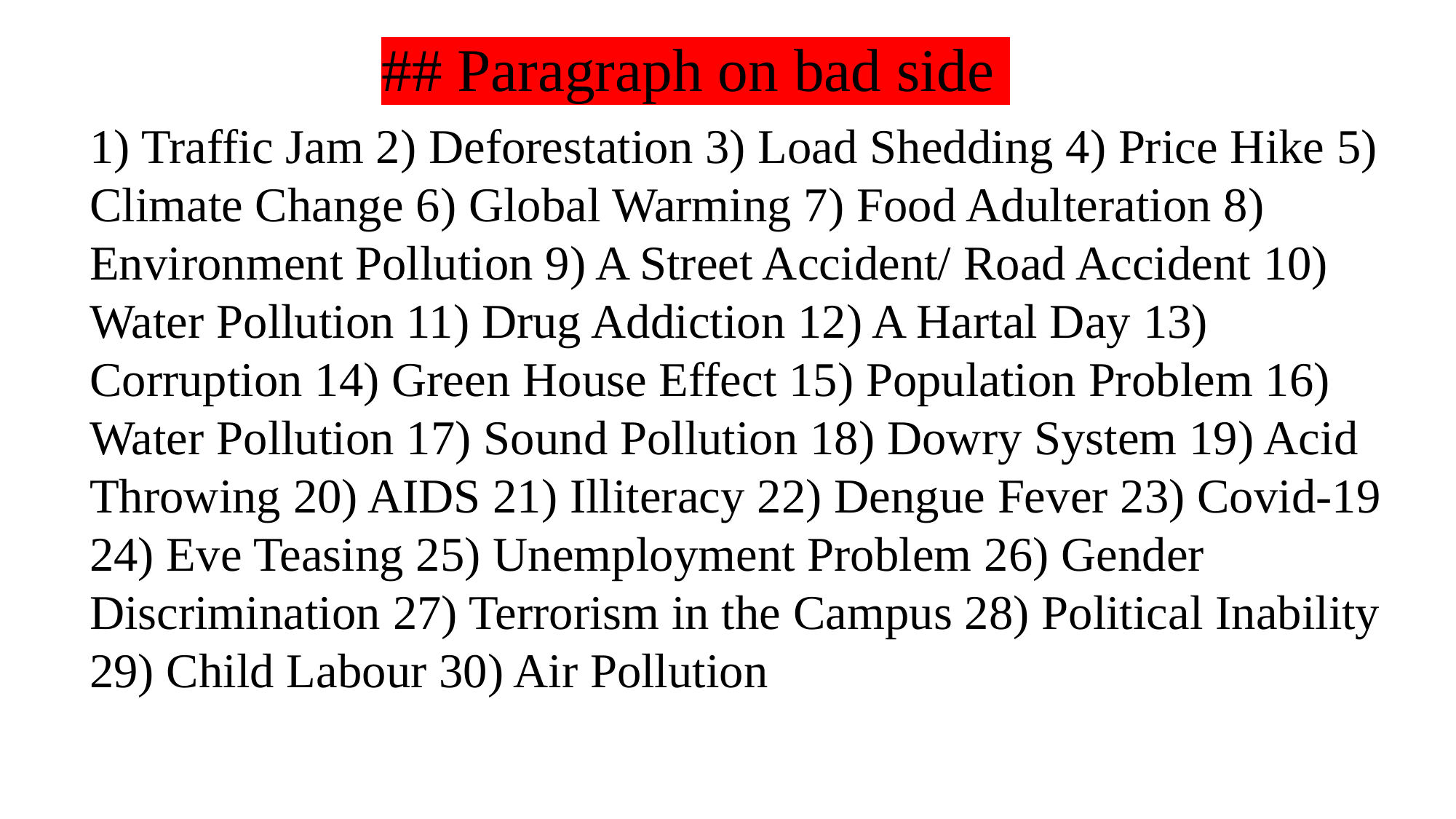

## Paragraph on bad side
1) Traffic Jam 2) Deforestation 3) Load Shedding 4) Price Hike 5) Climate Change 6) Global Warming 7) Food Adulteration 8) Environment Pollution 9) A Street Accident/ Road Accident 10) Water Pollution 11) Drug Addiction 12) A Hartal Day 13) Corruption 14) Green House Effect 15) Population Problem 16) Water Pollution 17) Sound Pollution 18) Dowry System 19) Acid Throwing 20) AIDS 21) Illiteracy 22) Dengue Fever 23) Covid-19 24) Eve Teasing 25) Unemployment Problem 26) Gender Discrimination 27) Terrorism in the Campus 28) Political Inability 29) Child Labour 30) Air Pollution